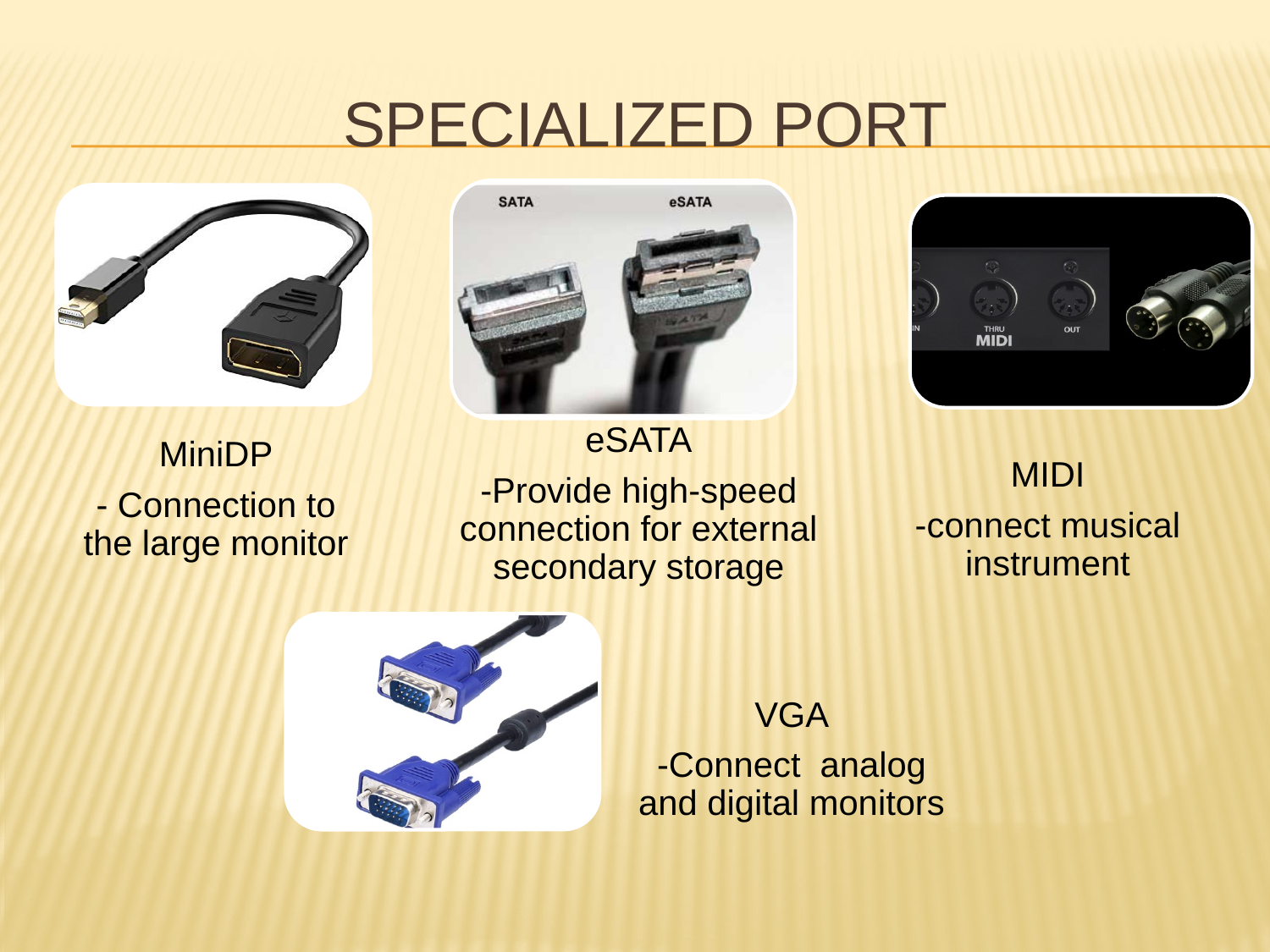

# SPECIALIZED PORT
MiniDP
- Connection to the large monitor
eSATA
-Provide high-speed connection for external secondary storage
MIDI
-connect musical instrument
VGA
-Connect  analog and digital monitors